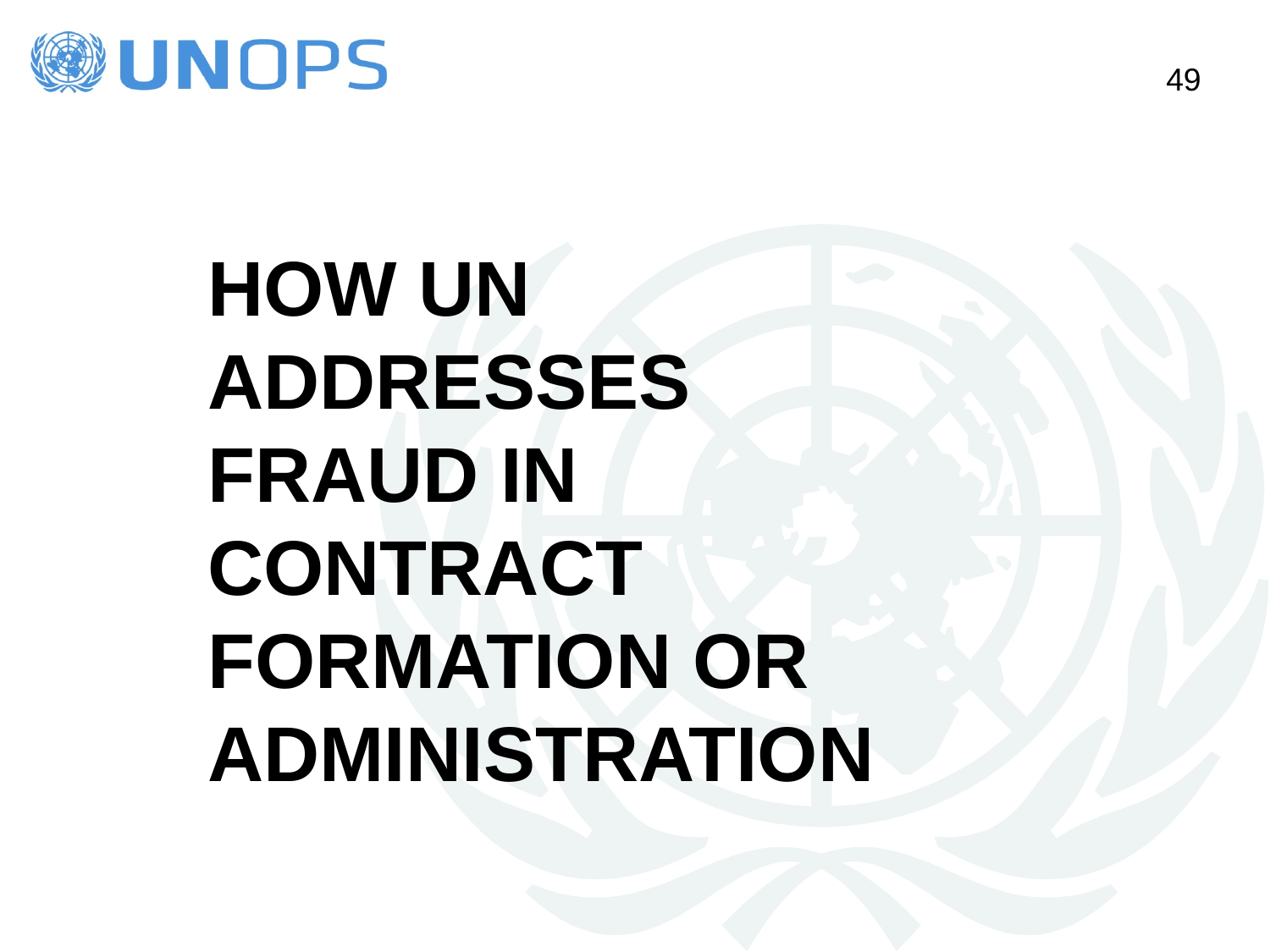

HOW UN ADDRESSES
FRAUD IN CONTRACT FORMATION OR ADMINISTRATION